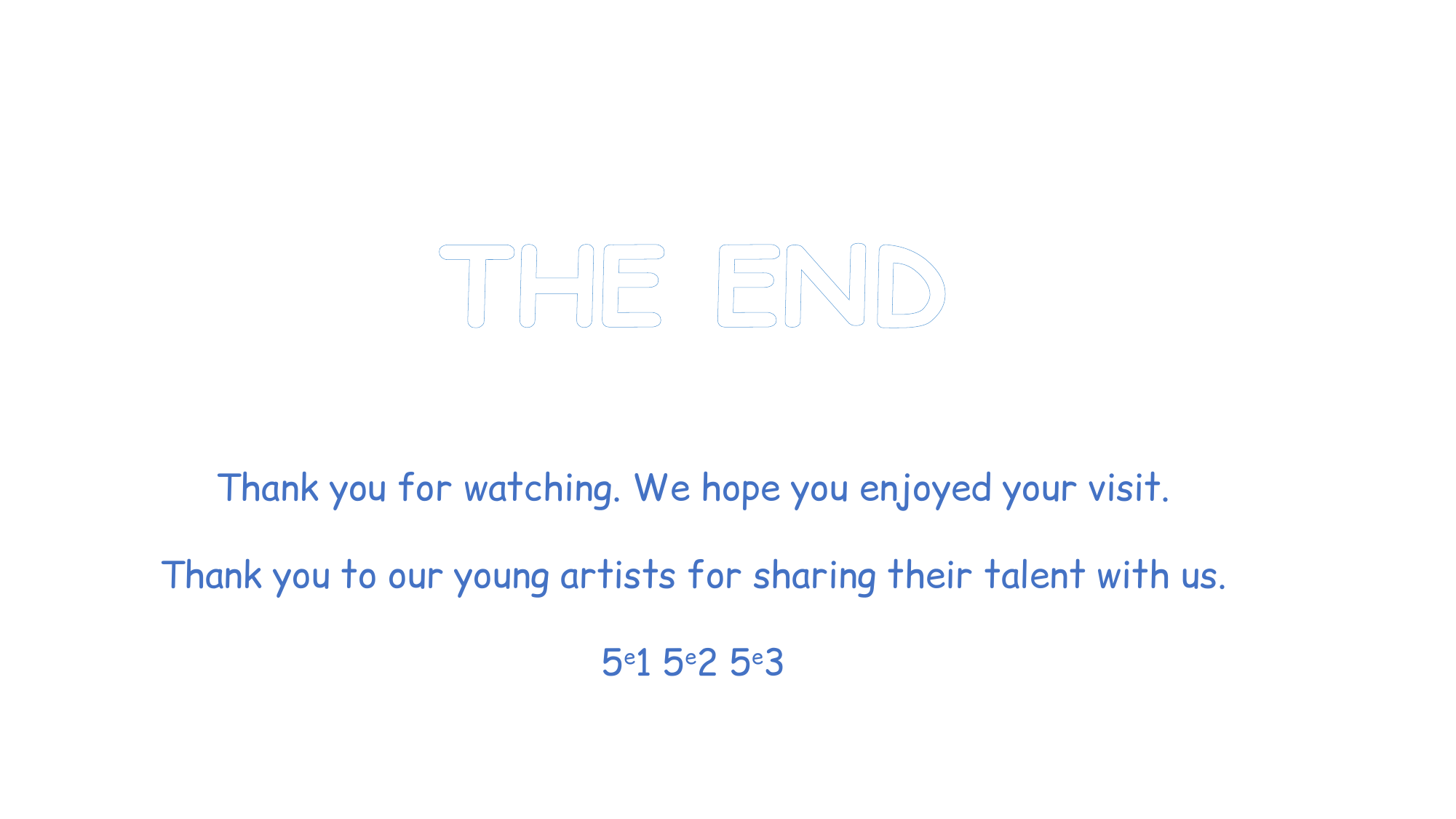

THE END
Thank you for watching. We hope you enjoyed your visit.
Thank you to our young artists for sharing their talent with us.
5e1 5e2 5e3